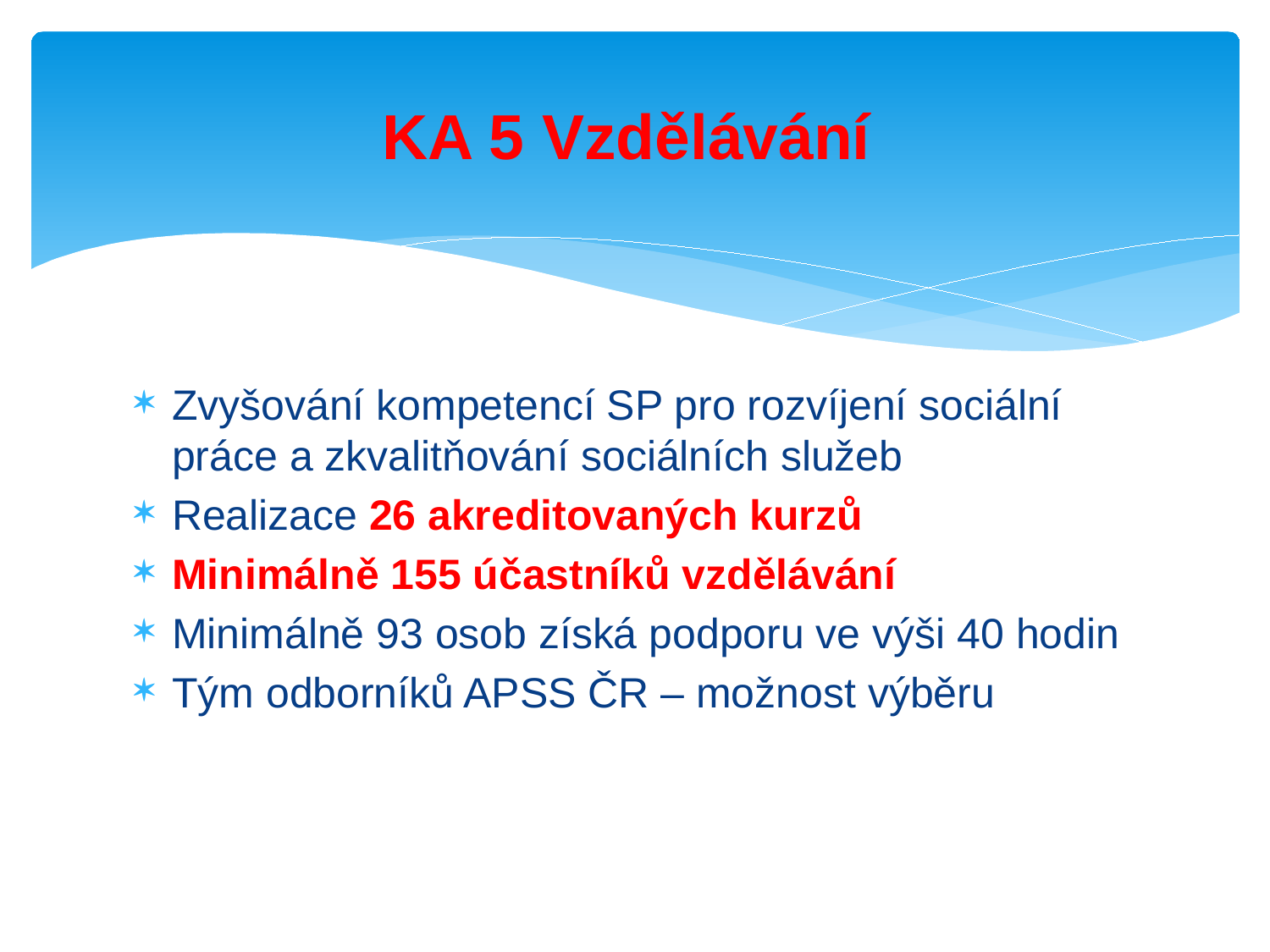

# KA 5 Vzdělávání
Zvyšování kompetencí SP pro rozvíjení sociální práce a zkvalitňování sociálních služeb
Realizace 26 akreditovaných kurzů
Minimálně 155 účastníků vzdělávání
Minimálně 93 osob získá podporu ve výši 40 hodin
Tým odborníků APSS ČR – možnost výběru